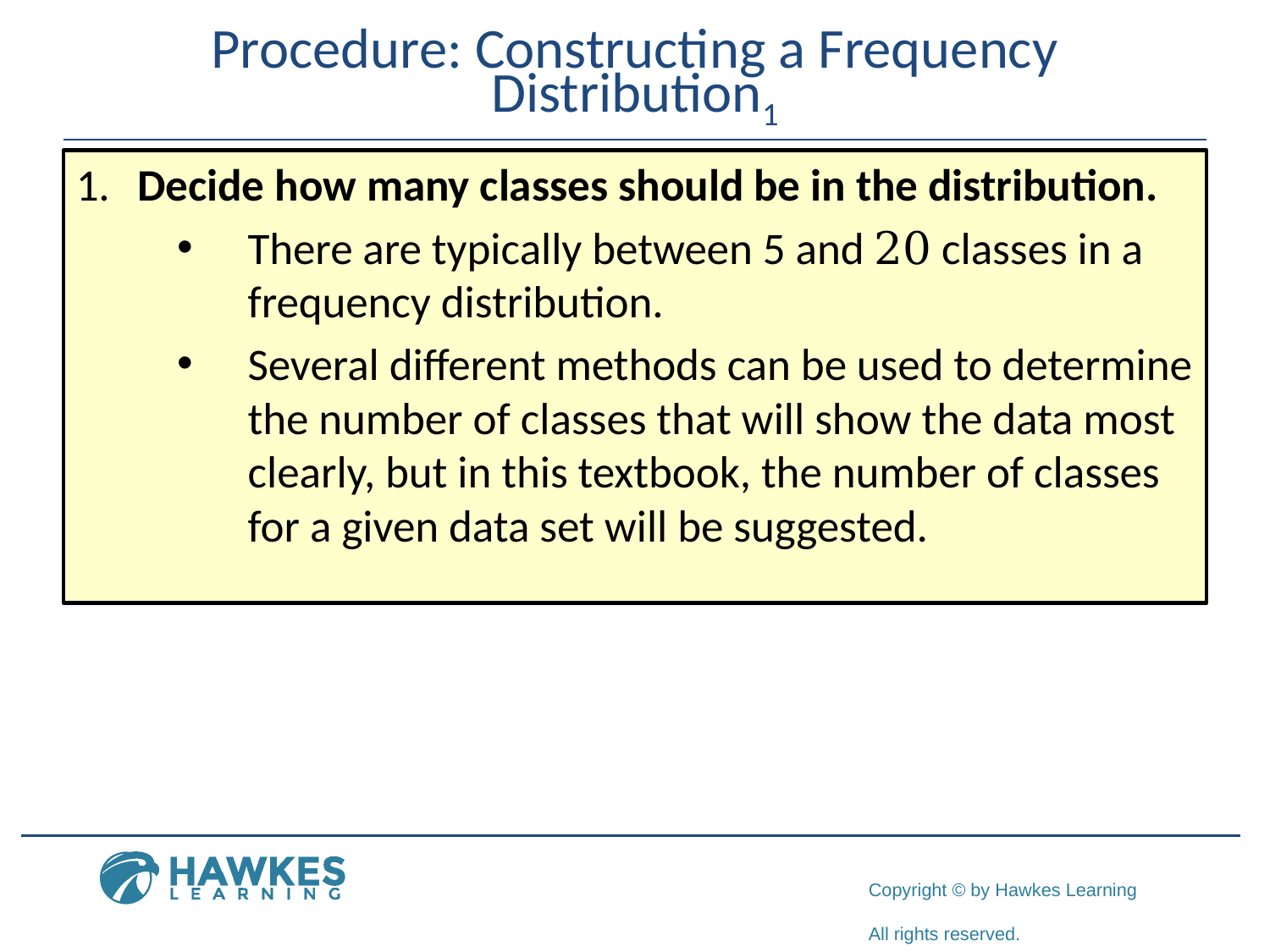

# Procedure: Constructing a Frequency Distribution1
1.	​Decide how many classes should be in the distribution.
There are typically between 5 and 20 classes in a frequency distribution.
Several different methods can be used to determine the number of classes that will show the data most clearly, but in this textbook, the number of classes for a given data set will be suggested.